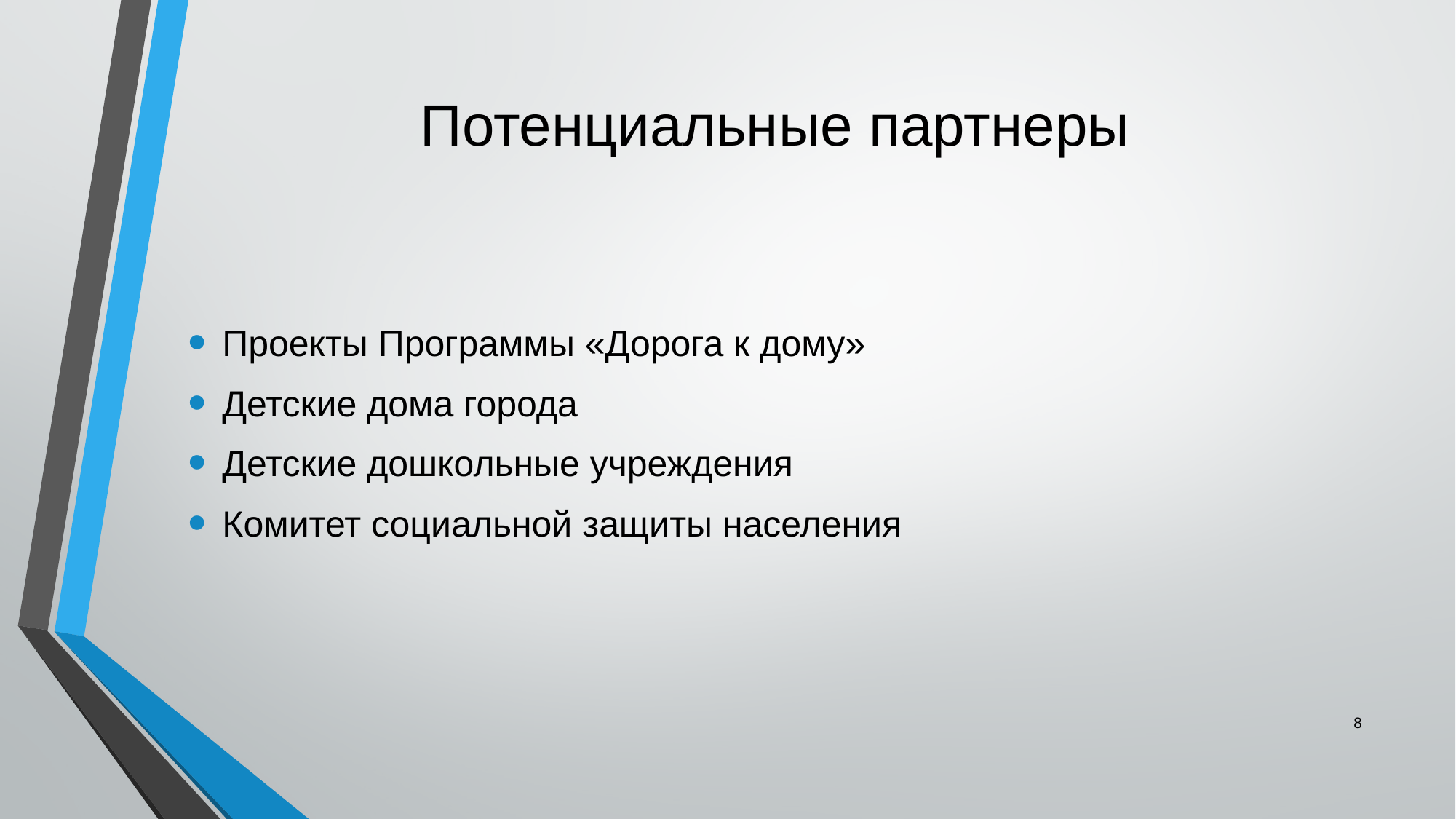

# Потенциальные партнеры
Проекты Программы «Дорога к дому»
Детские дома города
Детские дошкольные учреждения
Комитет социальной защиты населения
8